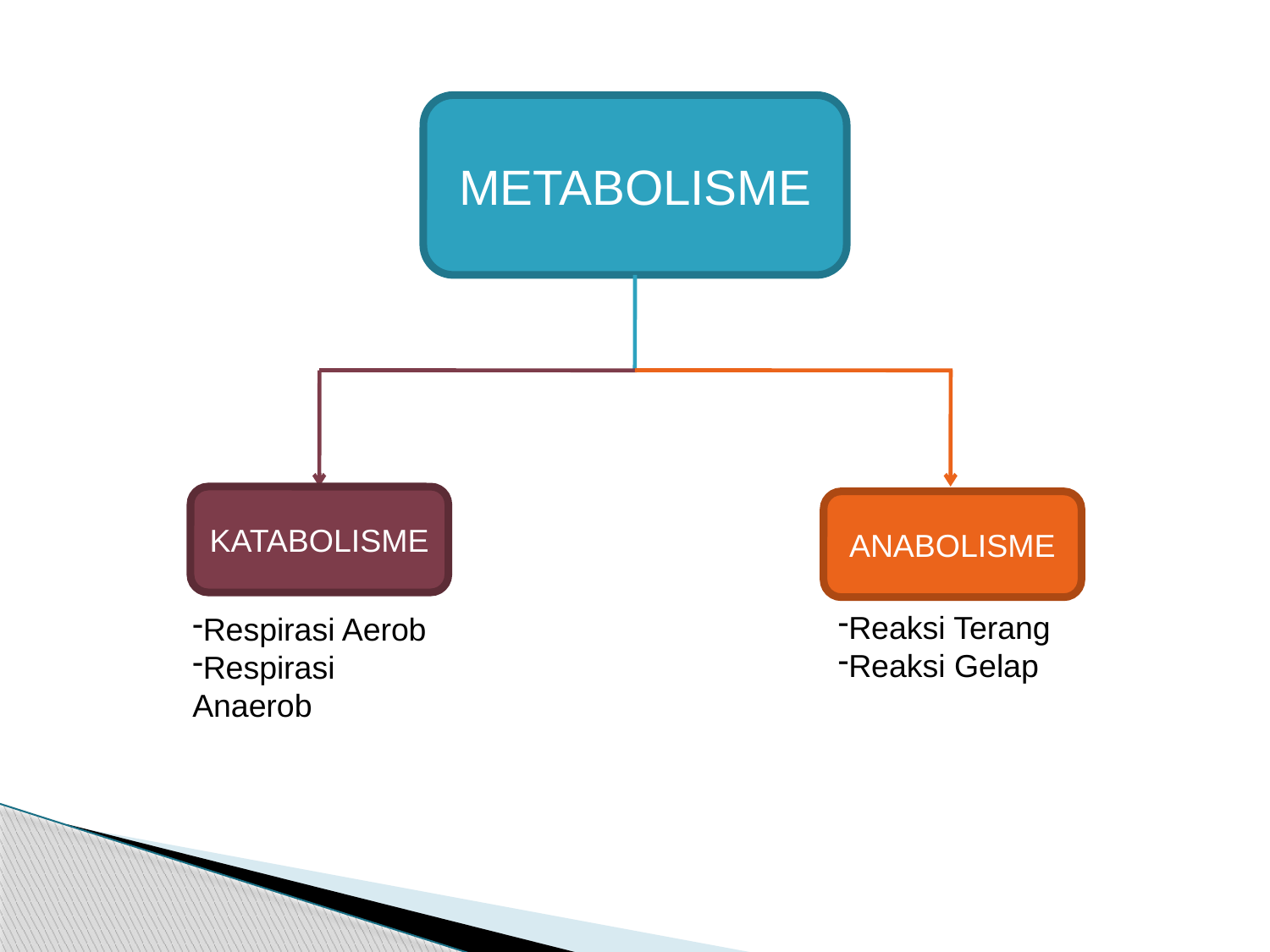

METABOLISME
KATABOLISME
ANABOLISME
Reaksi Terang
Reaksi Gelap

Respirasi Aerob
Respirasi Anaerob